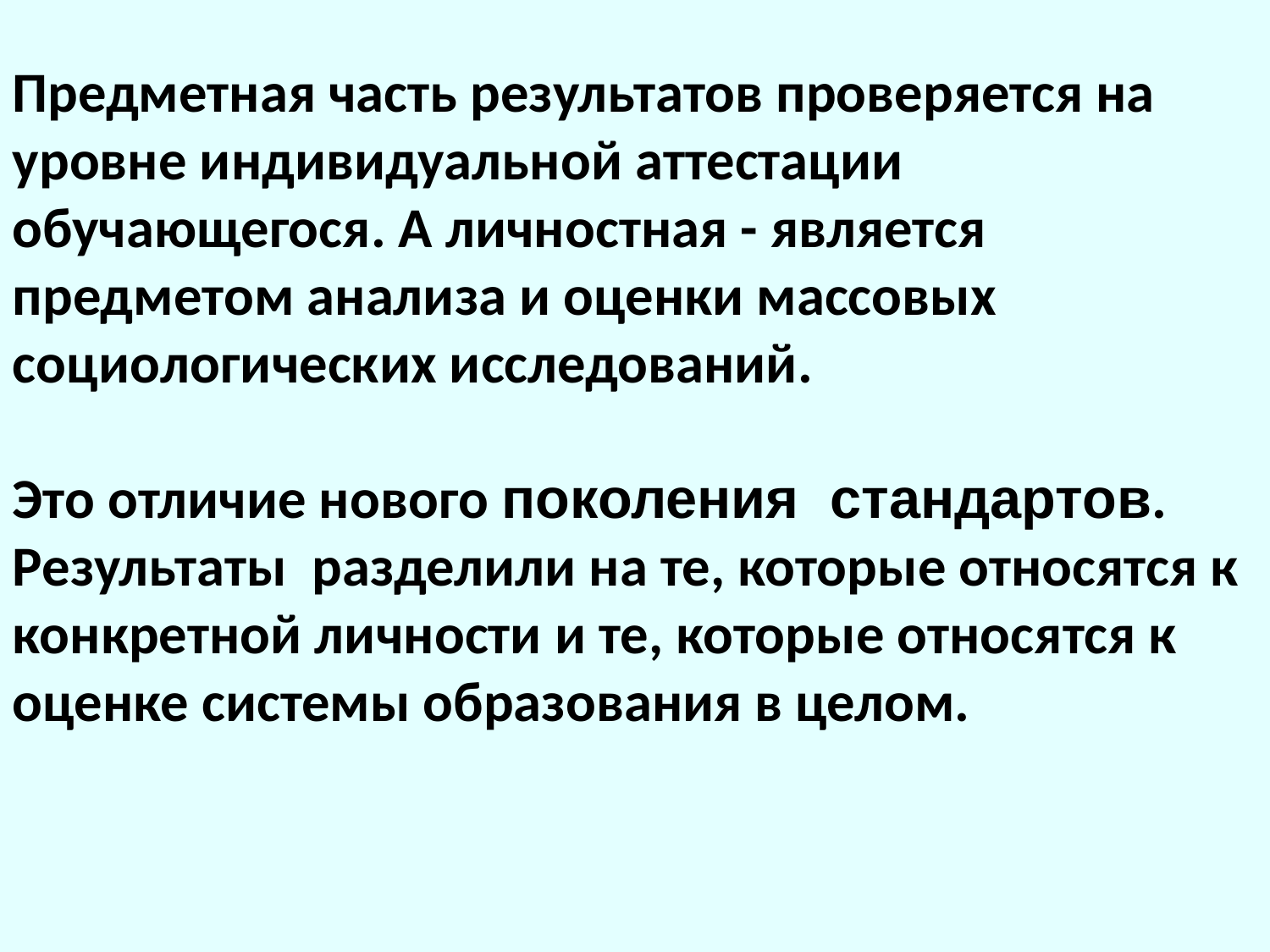

Предметная часть результатов проверяется на уровне индивидуальной аттестации обучающегося. А личностная - является предметом анализа и оценки массовых социологических исследований.
Это отличие нового поколения  стандартов.
Результаты  разделили на те, которые относятся к конкретной личности и те, которые относятся к оценке системы образования в целом.